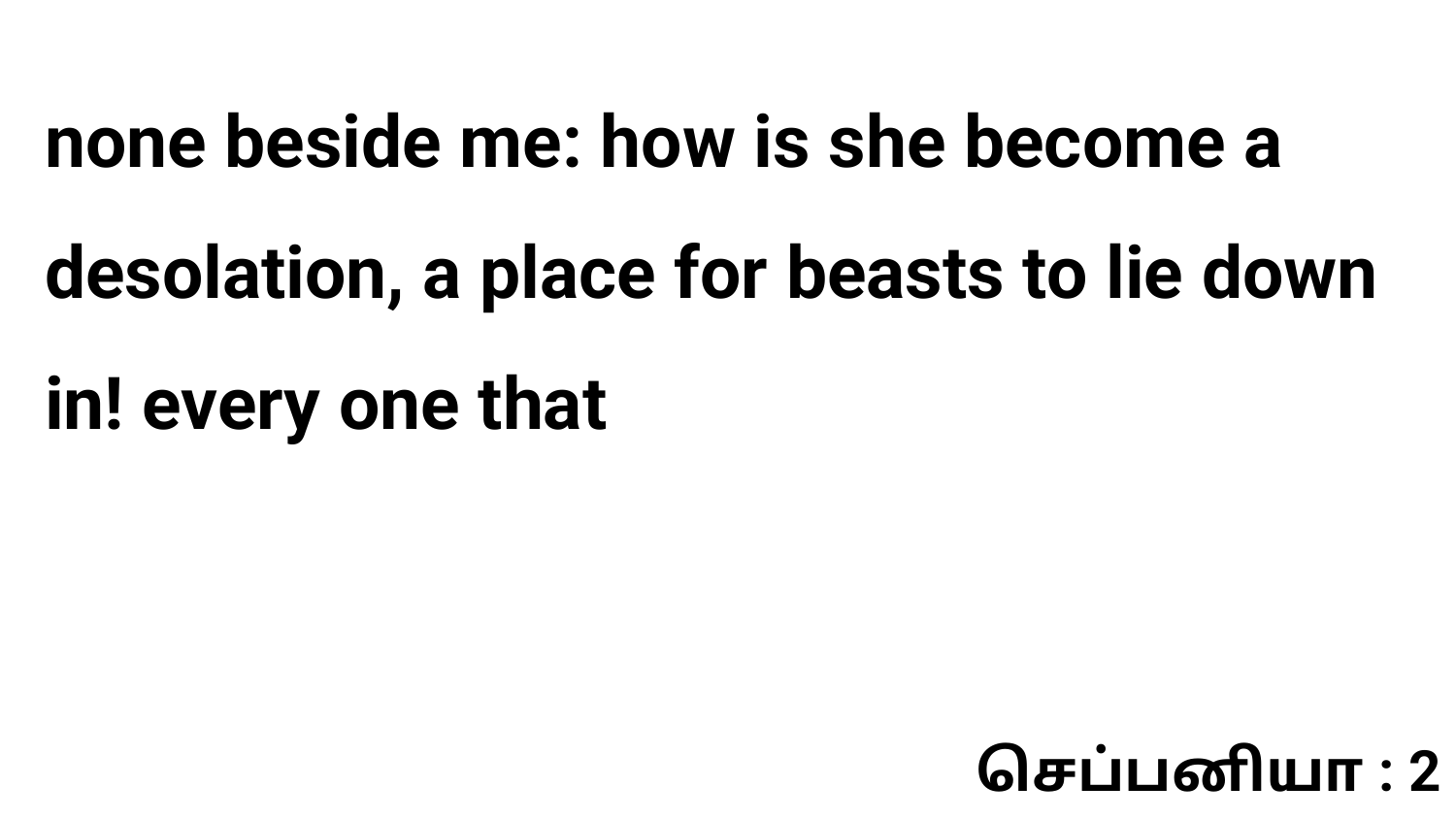

none beside me: how is she become a desolation, a place for beasts to lie down in! every one that
செப்பனியா : 2